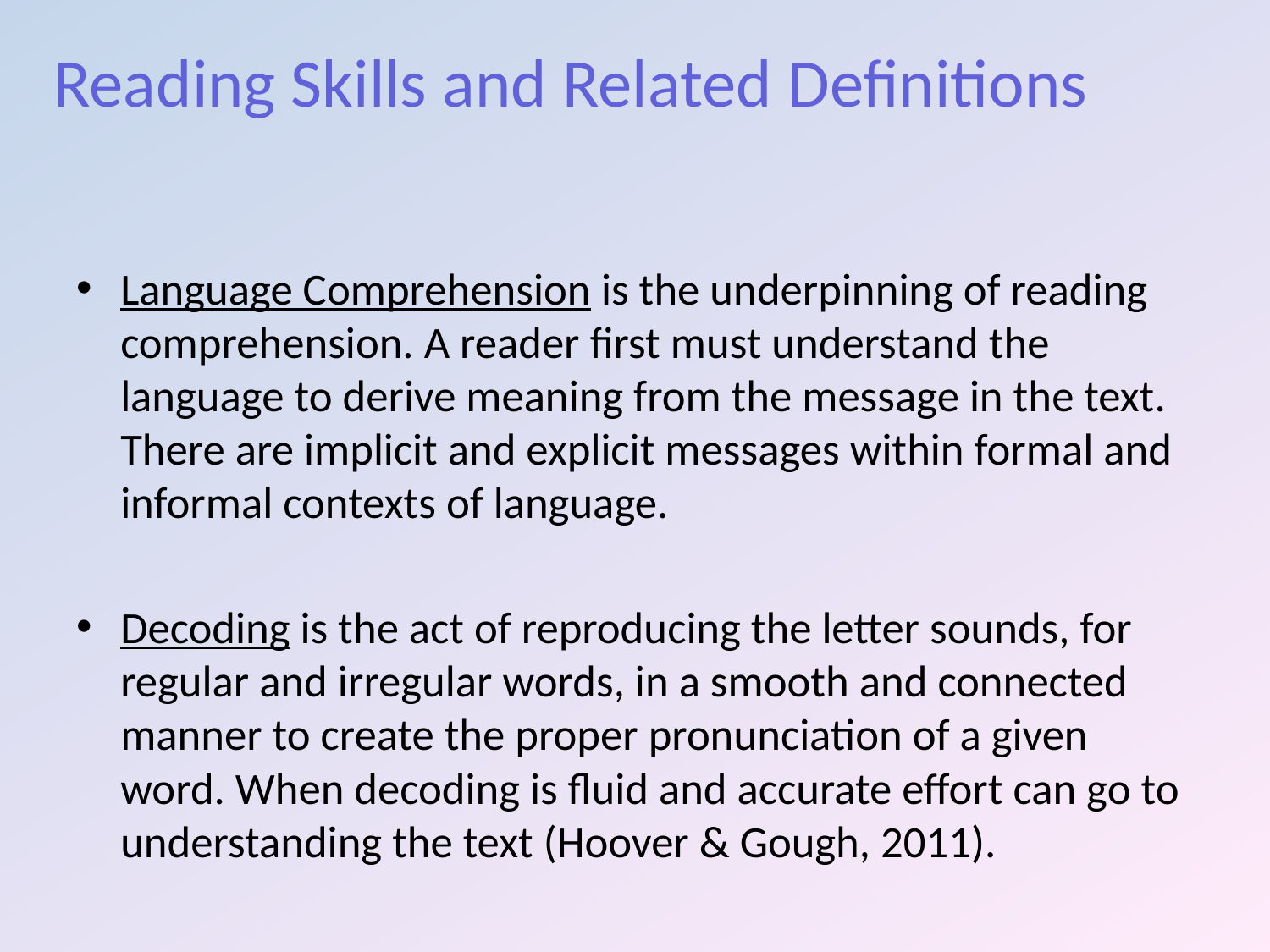

# Reading Skills and Related Definitions
Language Comprehension is the underpinning of reading comprehension. A reader first must understand the language to derive meaning from the message in the text. There are implicit and explicit messages within formal and informal contexts of language.

Decoding is the act of reproducing the letter sounds, for regular and irregular words, in a smooth and connected manner to create the proper pronunciation of a given word. When decoding is fluid and accurate effort can go to understanding the text (Hoover & Gough, 2011).